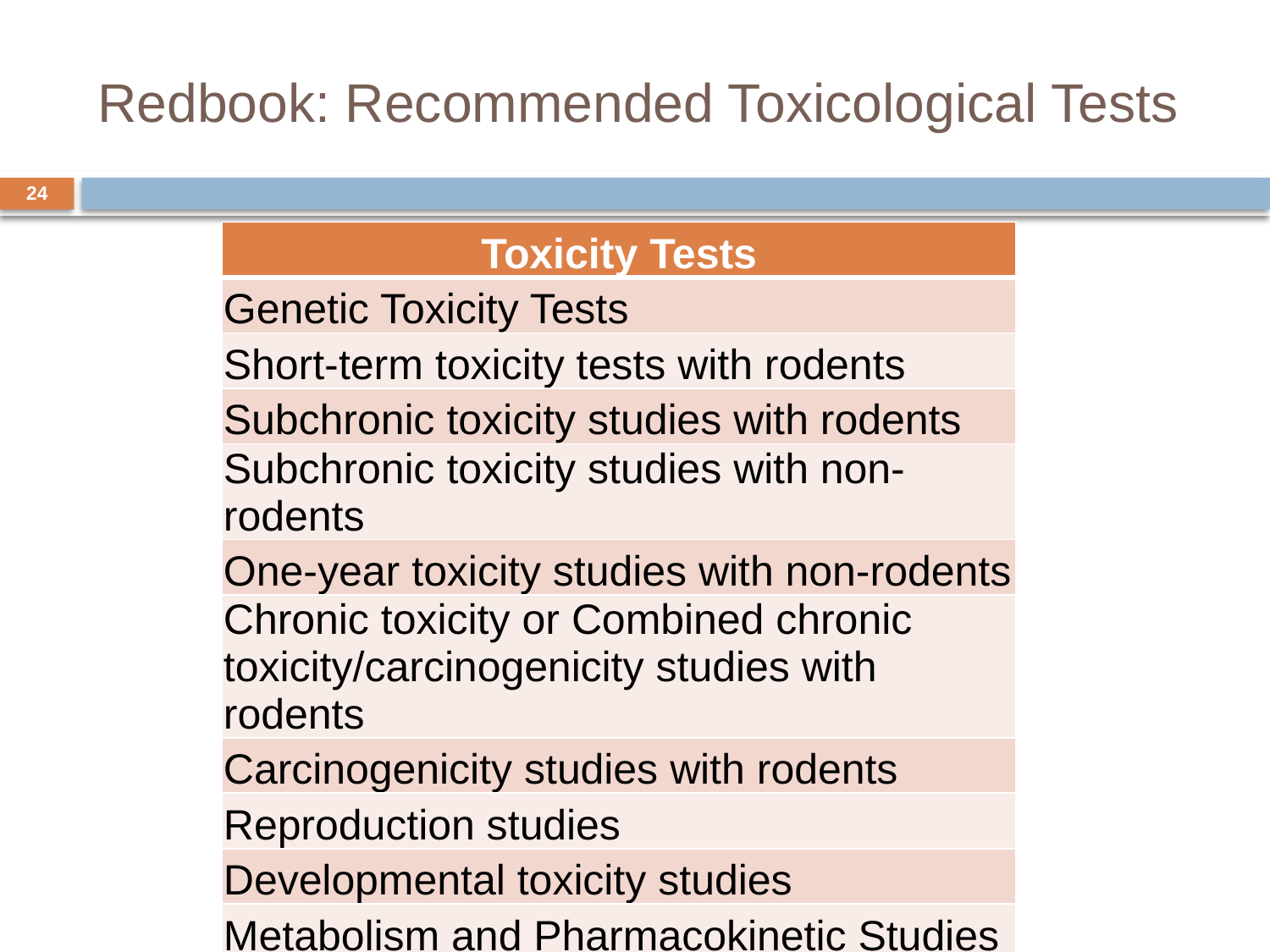

# Redbook: Recommended Toxicological Tests
24
| Toxicity Tests |
| --- |
| Genetic Toxicity Tests |
| Short-term toxicity tests with rodents |
| Subchronic toxicity studies with rodents |
| Subchronic toxicity studies with non-rodents |
| One-year toxicity studies with non-rodents |
| Chronic toxicity or Combined chronic toxicity/carcinogenicity studies with rodents |
| Carcinogenicity studies with rodents |
| Reproduction studies |
| Developmental toxicity studies |
| Metabolism and Pharmacokinetic Studies |
| Human studies |